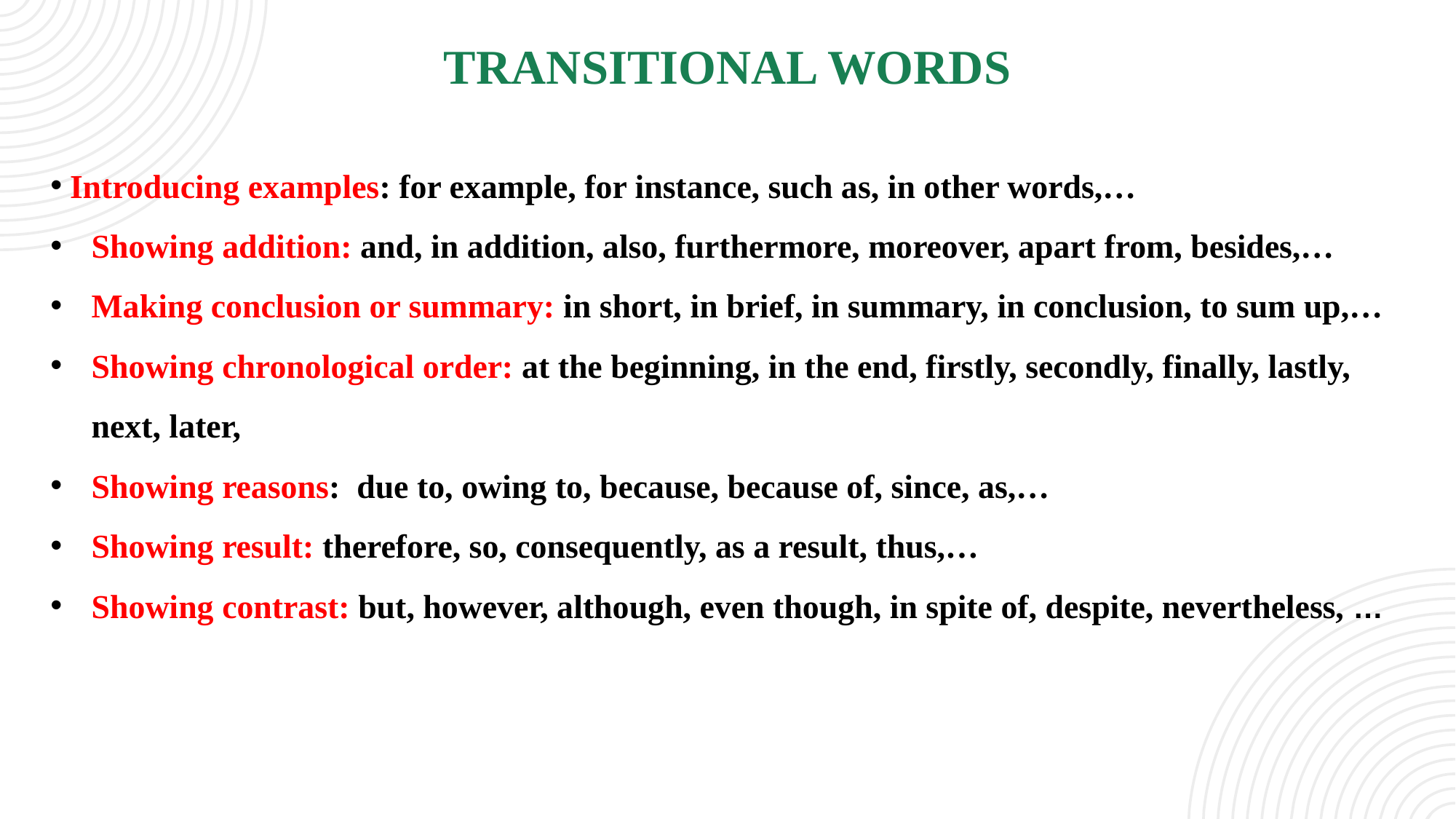

TRANSITIONAL WORDS
Introducing examples: for example, for instance, such as, in other words,…
Showing addition: and, in addition, also, furthermore, moreover, apart from, besides,…
Making conclusion or summary: in short, in brief, in summary, in conclusion, to sum up,…
Showing chronological order: at the beginning, in the end, firstly, secondly, finally, lastly, next, later,
Showing reasons:  due to, owing to, because, because of, since, as,…
Showing result: therefore, so, consequently, as a result, thus,…
Showing contrast: but, however, although, even though, in spite of, despite, nevertheless, …